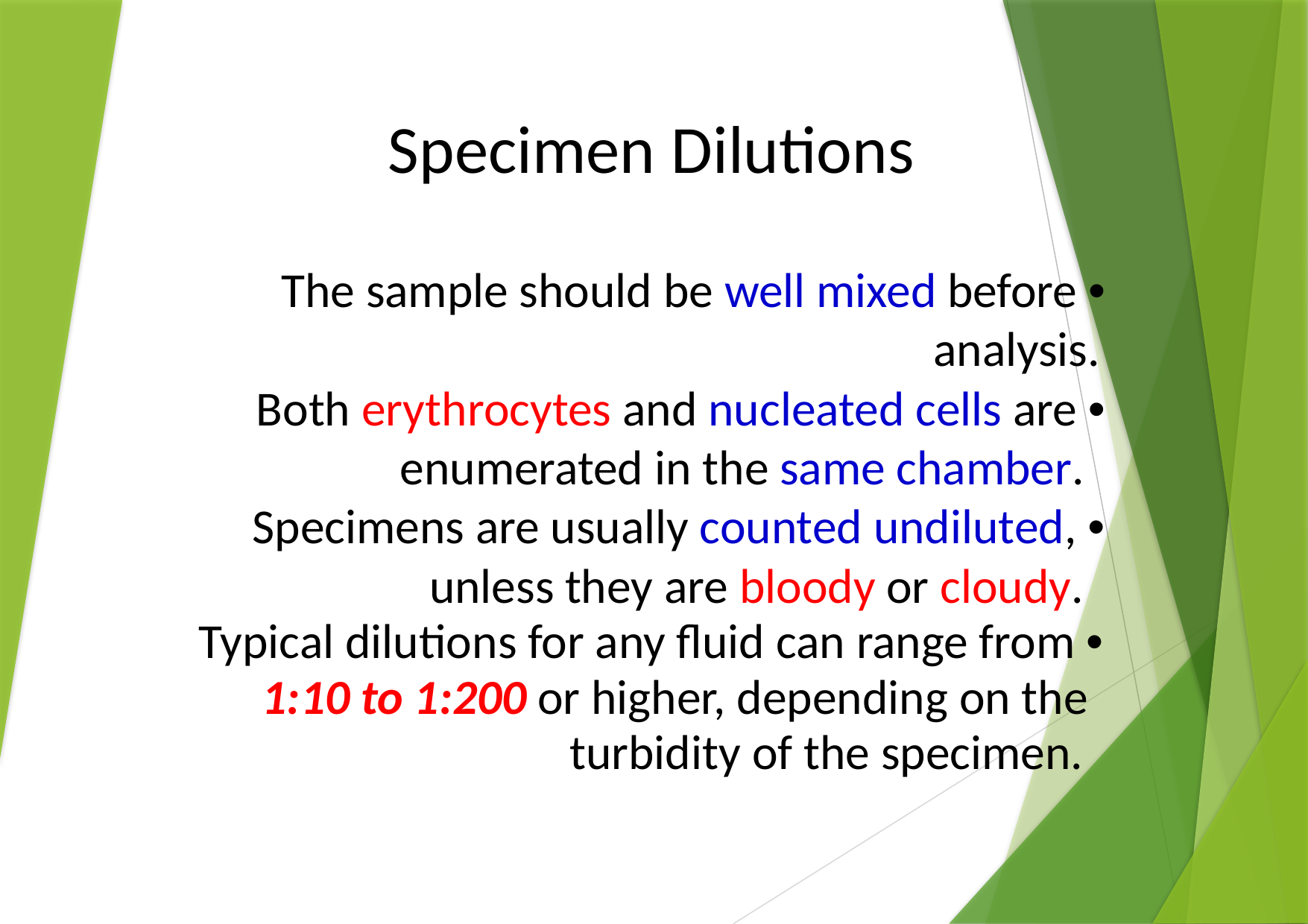

Specimen Dilutions

The sample should be well mixed before • analysis.
Both erythrocytes and nucleated cells are • enumerated in the same chamber.
Specimens are usually counted undiluted, • unless they are bloody or cloudy.
Typical dilutions for any fluid can range from •
1:10 to 1:200 or higher, depending on the turbidity of the specimen.